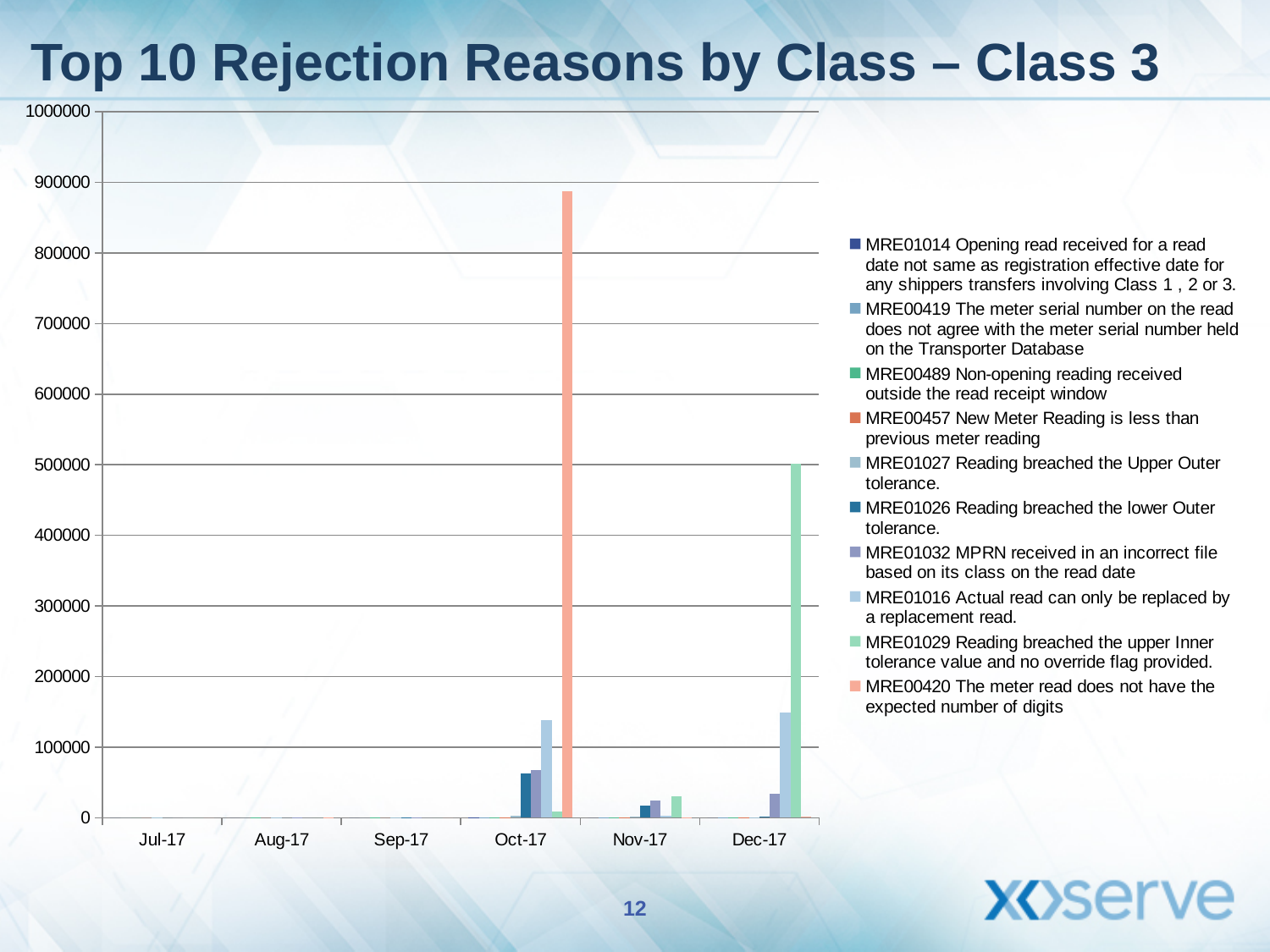

# Top 10 Rejection Reasons by Class – Class 3

### Chart

| Category | MRE01014 Opening read received for a read date not same as registration effective date for any shippers transfers involving Class 1 , 2 or 3. | MRE00419 The meter serial number on the read does not agree with the meter serial number held on the Transporter Database | MRE00489 Non-opening reading received outside the read receipt window  | MRE00457 New Meter Reading is less than previous meter reading | MRE01027 Reading breached the Upper Outer tolerance. | MRE01026 Reading breached the lower Outer tolerance. | MRE01032 MPRN received in an incorrect file based on its class on the read date | MRE01016 Actual read can only be replaced by a replacement read. | MRE01029 Reading breached the upper Inner tolerance value and no override flag provided. | MRE00420 The meter read does not have the expected number of digits |
|---|---|---|---|---|---|---|---|---|---|---|
| 42917 | 0.0 | 0.0 | 0.0 | 0.0 | 14.0 | 0.0 | 0.0 | 0.0 | 0.0 | 0.0 |
| 42948 | 0.0 | 0.0 | 4.0 | 0.0 | 30.0 | 0.0 | 3.0 | 0.0 | 0.0 | 1.0 |
| 42979 | 0.0 | 0.0 | 4.0 | 0.0 | 32.0 | 1.0 | 6.0 | 0.0 | 0.0 | 0.0 |
| 43009 | 70.0 | 62.0 | 4.0 | 77.0 | 3233.0 | 62875.0 | 67927.0 | 138781.0 | 8953.0 | 887859.0 |
| 43040 | 0.0 | 5.0 | 5.0 | 590.0 | 1270.0 | 17177.0 | 25039.0 | 2428.0 | 29899.0 | 890.0 |
| 43070 | 0.0 | 42.0 | 395.0 | 12.0 | 907.0 | 1469.0 | 33829.0 | 149356.0 | 501679.0 | 1174.0 |
12